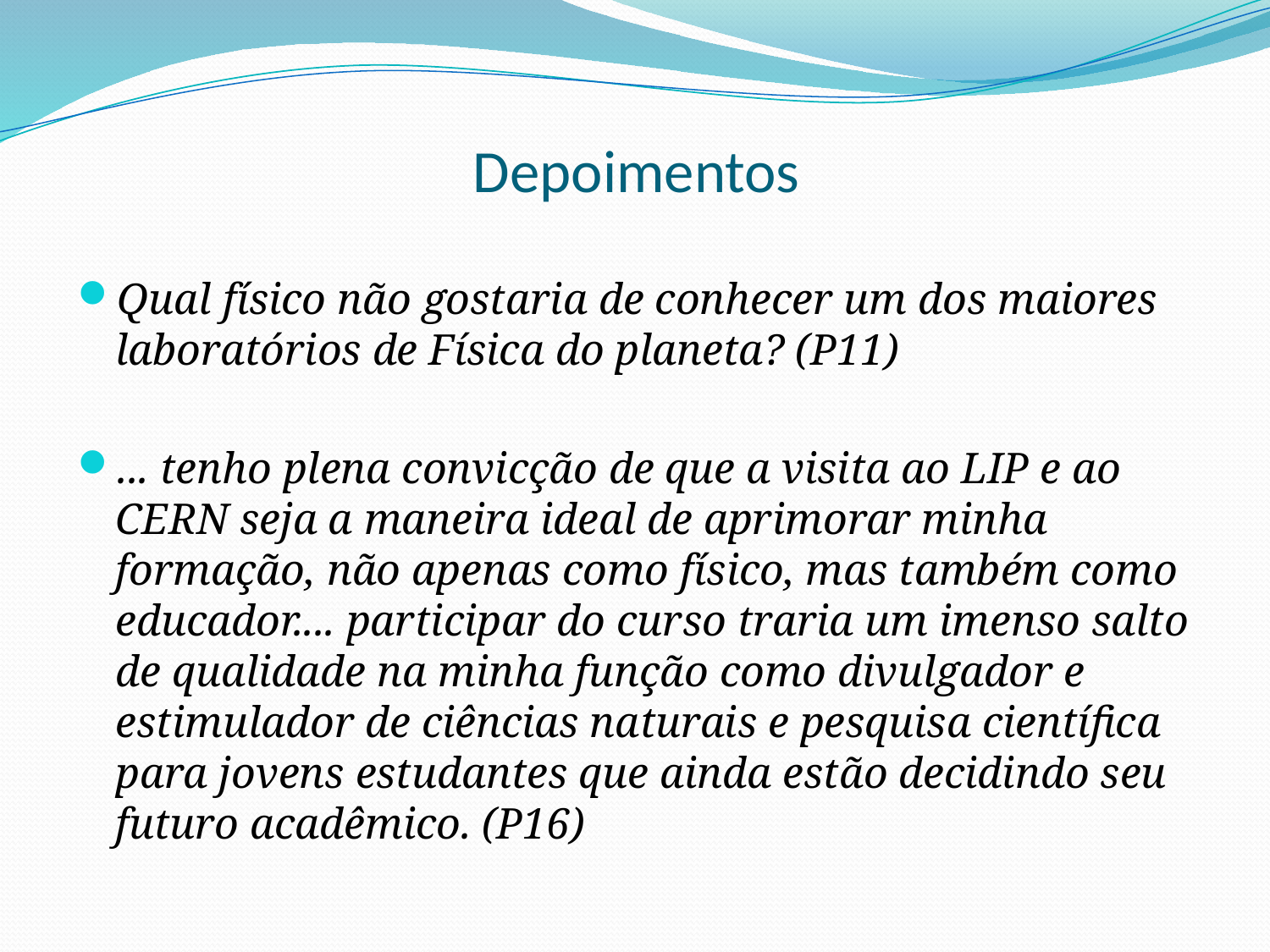

# Depoimentos
Qual físico não gostaria de conhecer um dos maiores laboratórios de Física do planeta? (P11)

... tenho plena convicção de que a visita ao LIP e ao CERN seja a maneira ideal de aprimorar minha formação, não apenas como físico, mas também como educador.... participar do curso traria um imenso salto de qualidade na minha função como divulgador e estimulador de ciências naturais e pesquisa científica para jovens estudantes que ainda estão decidindo seu futuro acadêmico. (P16)